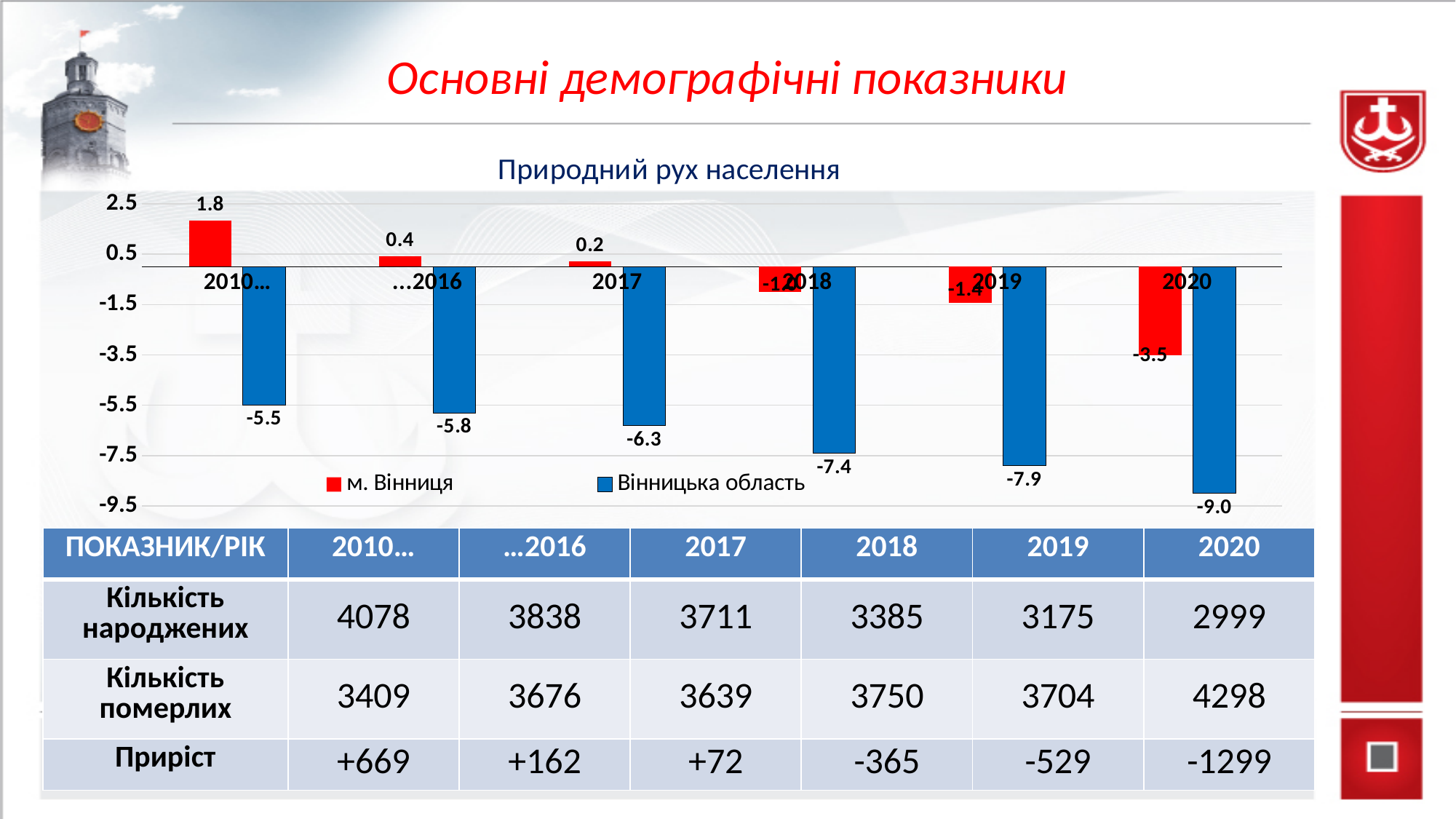

Основні демографічні показники

### Chart: Природний рух населення

| Category | м. Вінниця | Вінницька область |
|---|---|---|
| 2010… | 1.8200000000000003 | -5.49 |
| ...2016 | 0.4 | -5.8 |
| 2017 | 0.2 | -6.3 |
| 2018 | -0.99 | -7.4 |
| 2019 | -1.44 | -7.9 |
| 2020 | -3.52 | -9.0 |
| ПОКАЗНИК/РІК | 2010… | …2016 | 2017 | 2018 | 2019 | 2020 |
| --- | --- | --- | --- | --- | --- | --- |
| Кількість народжених | 4078 | 3838 | 3711 | 3385 | 3175 | 2999 |
| Кількість померлих | 3409 | 3676 | 3639 | 3750 | 3704 | 4298 |
| Приріст | +669 | +162 | +72 | -365 | -529 | -1299 |